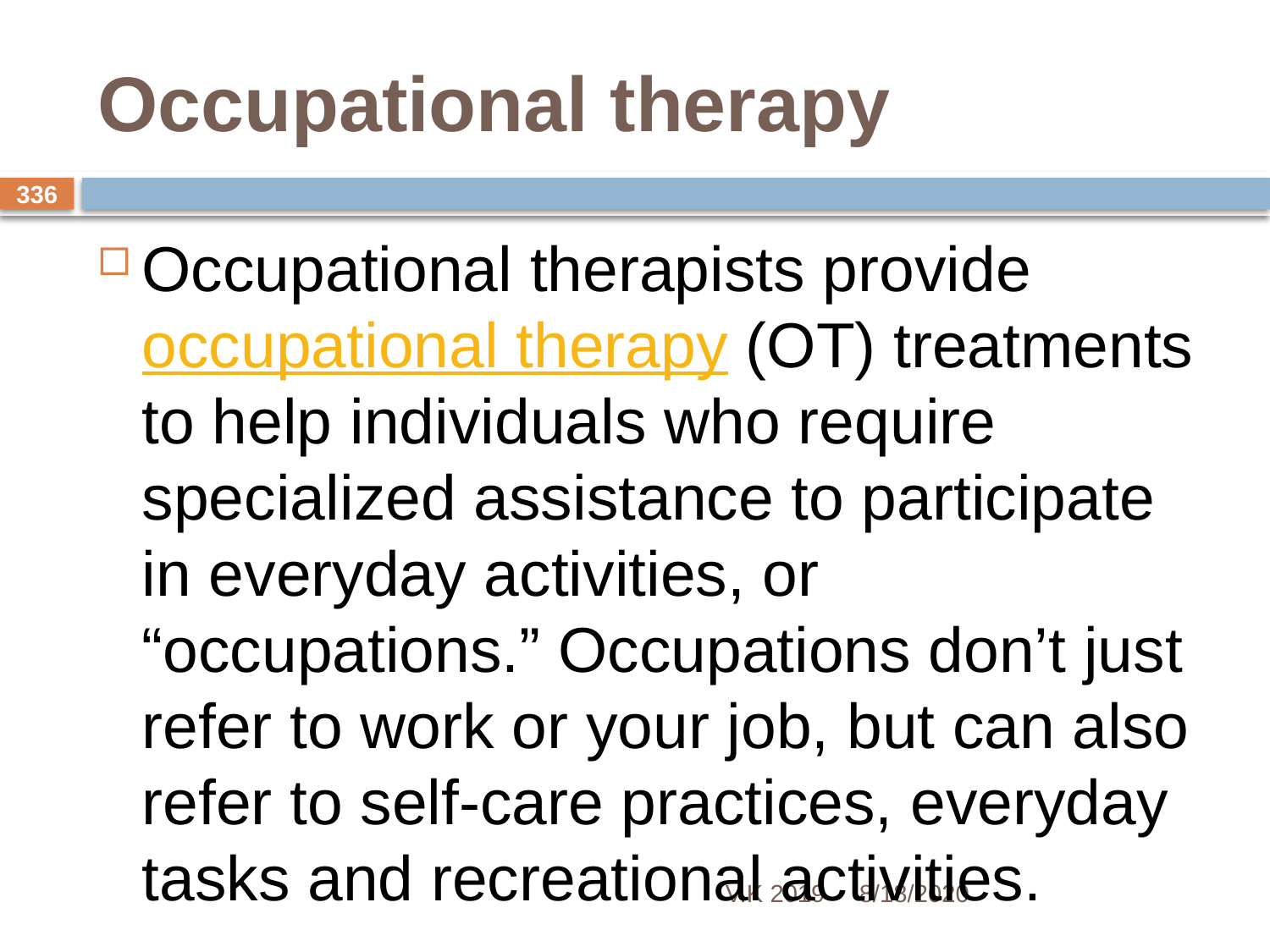

# Occupational therapy
336
Occupational therapists provide occupational therapy (OT) treatments to help individuals who require specialized assistance to participate in everyday activities, or “occupations.” Occupations don’t just refer to work or your job, but can also refer to self-care practices, everyday tasks and recreational activities.
V.K 2019
8/18/2020